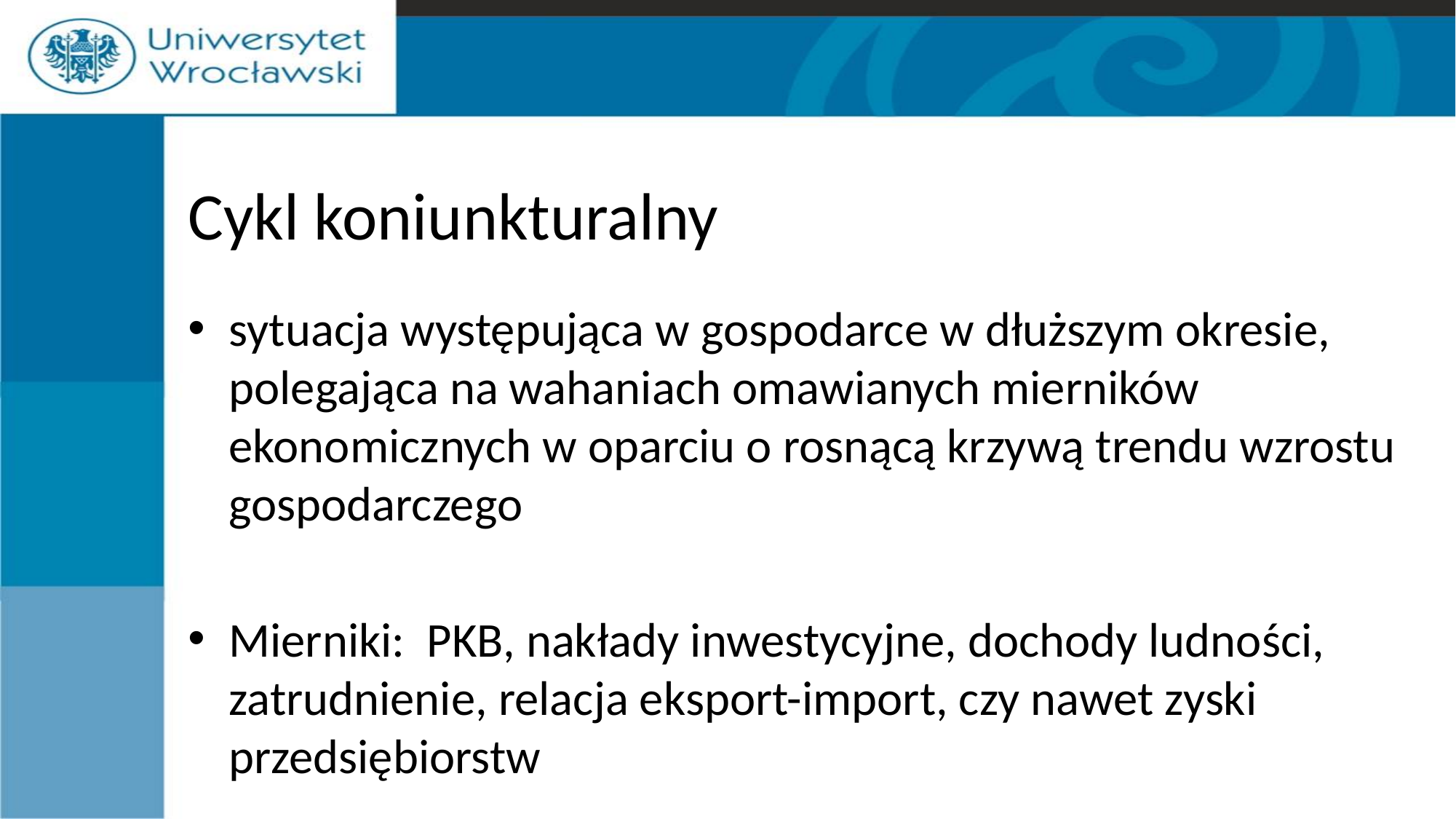

# Cykl koniunkturalny
sytuacja występująca w gospodarce w dłuższym okresie, polegająca na wahaniach omawianych mierników ekonomicznych w oparciu o rosnącą krzywą trendu wzrostu gospodarczego

Mierniki:  PKB, nakłady inwestycyjne, dochody ludności, zatrudnienie, relacja eksport-import, czy nawet zyski przedsiębiorstw

Dobra koniunktura a zła koniunktura!